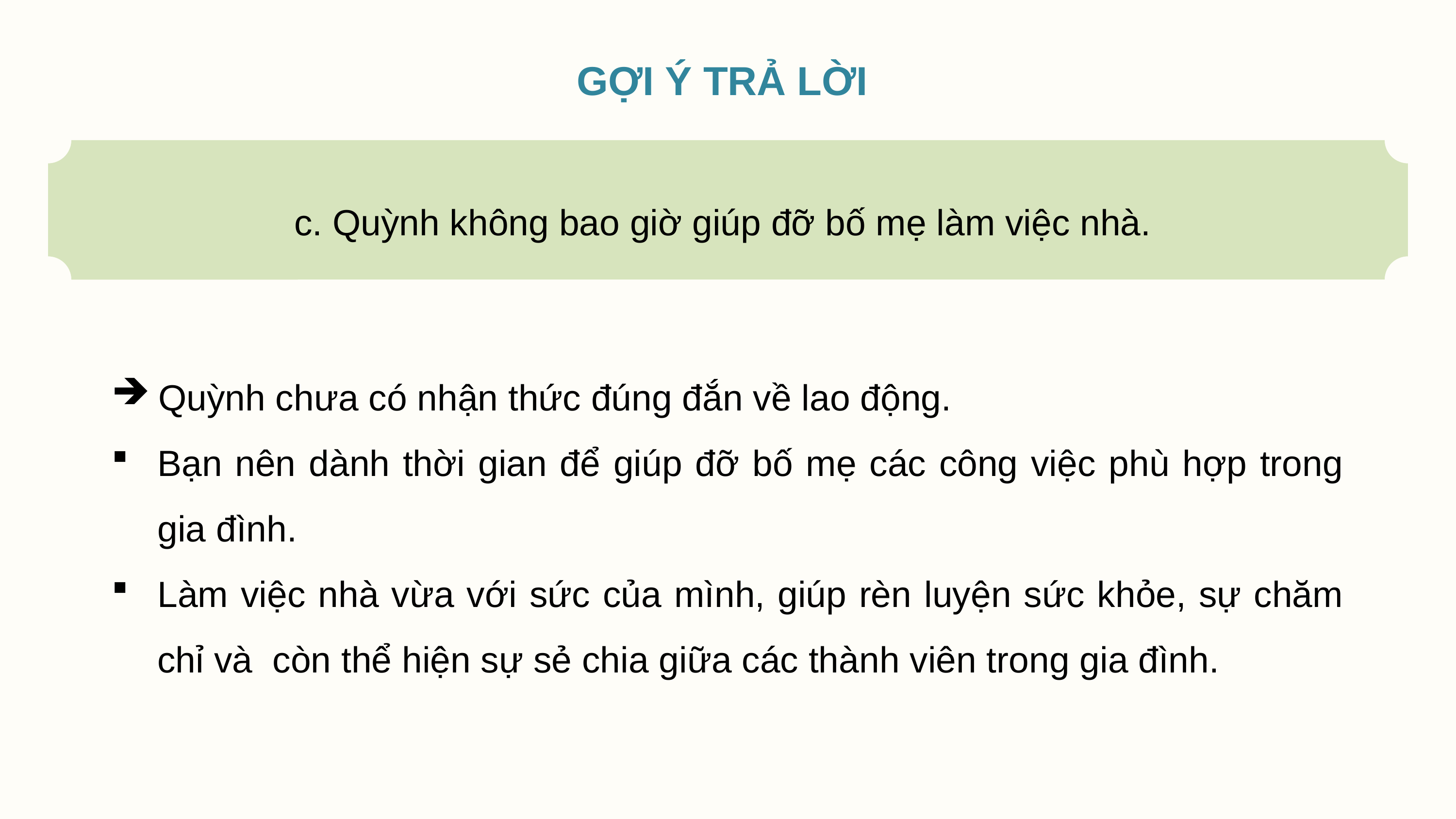

GỢI Ý TRẢ LỜI
c. Quỳnh không bao giờ giúp đỡ bố mẹ làm việc nhà.
 Quỳnh chưa có nhận thức đúng đắn về lao động.
Bạn nên dành thời gian để giúp đỡ bố mẹ các công việc phù hợp trong gia đình.
Làm việc nhà vừa với sức của mình, giúp rèn luyện sức khỏe, sự chăm chỉ và  còn thể hiện sự sẻ chia giữa các thành viên trong gia đình.